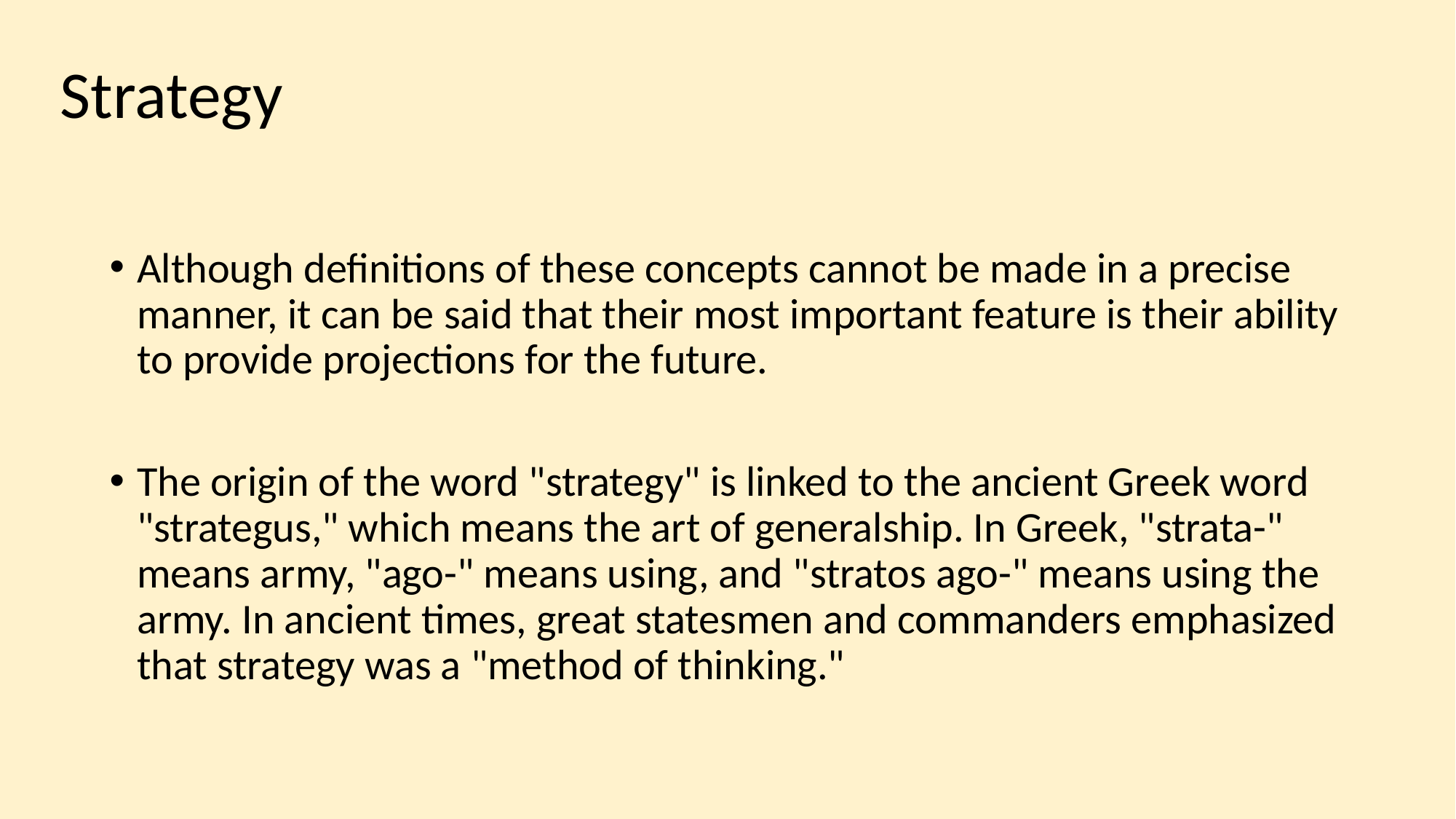

# Strategy
Although definitions of these concepts cannot be made in a precise manner, it can be said that their most important feature is their ability to provide projections for the future.

The origin of the word "strategy" is linked to the ancient Greek word "strategus," which means the art of generalship. In Greek, "strata-" means army, "ago-" means using, and "stratos ago-" means using the army. In ancient times, great statesmen and commanders emphasized that strategy was a "method of thinking."